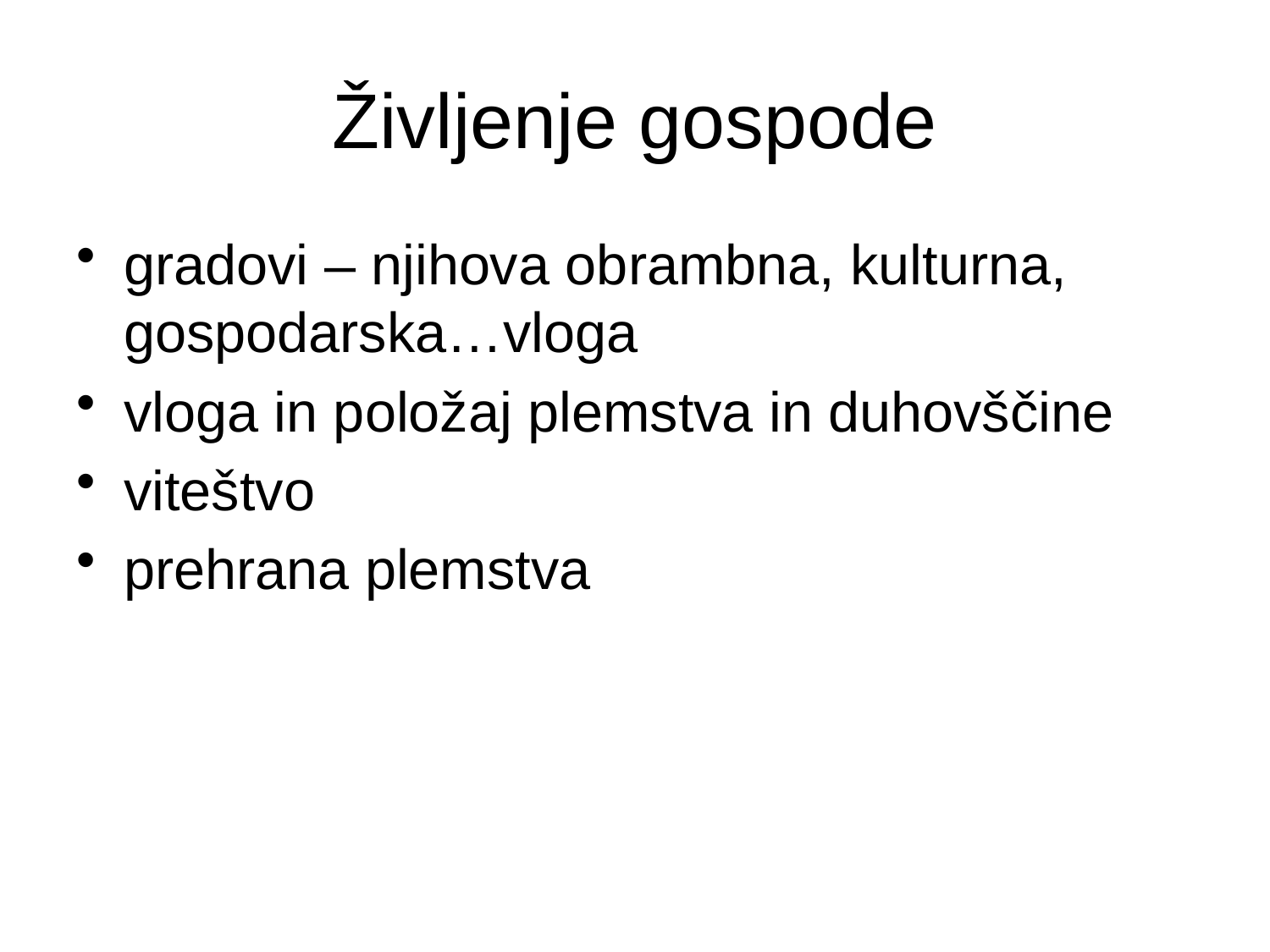

# Življenje gospode
gradovi – njihova obrambna, kulturna, gospodarska…vloga
vloga in položaj plemstva in duhovščine
viteštvo
prehrana plemstva